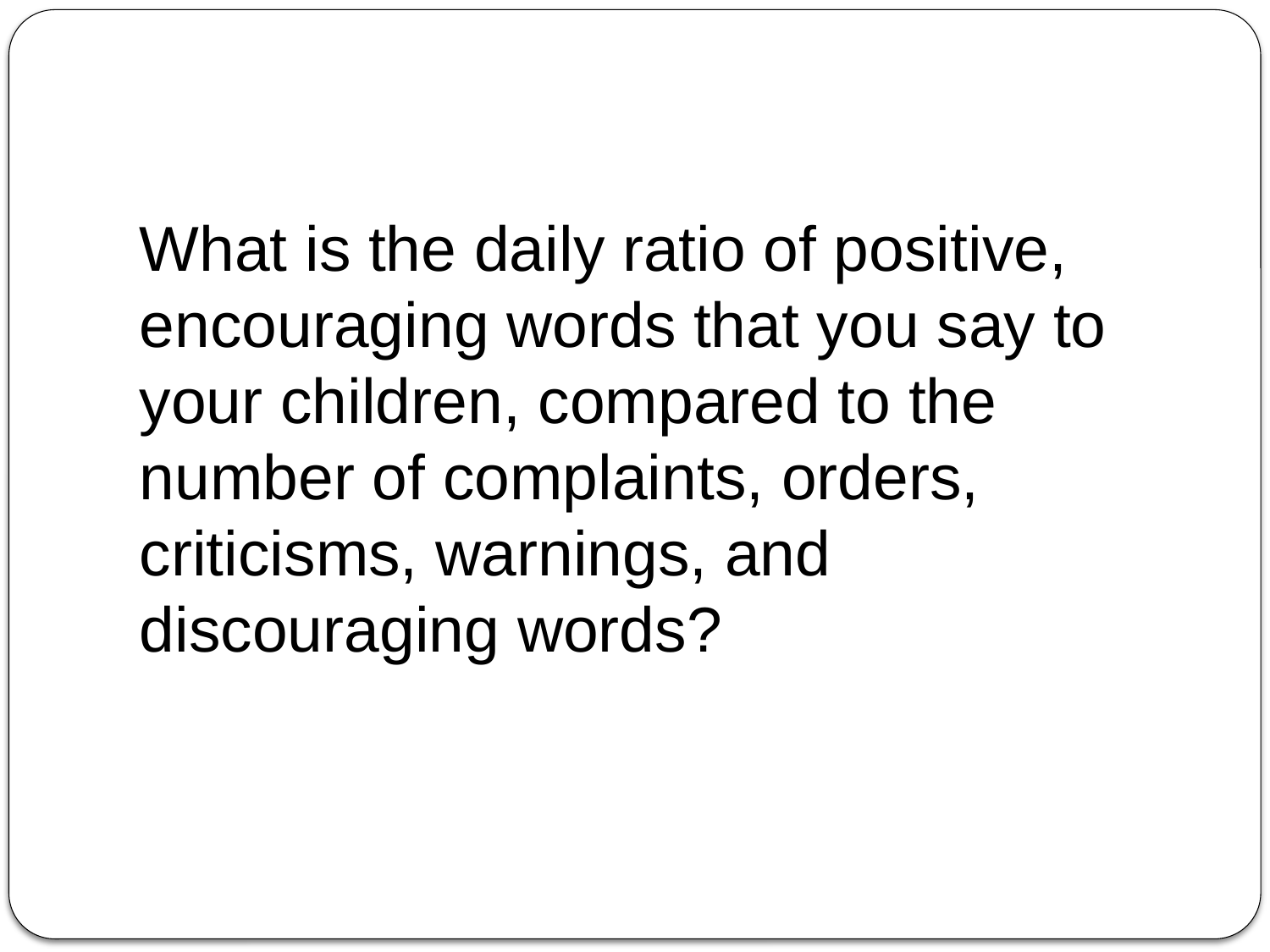

#
What is the daily ratio of positive, encouraging words that you say to your children, compared to the number of complaints, orders, criticisms, warnings, and discouraging words?